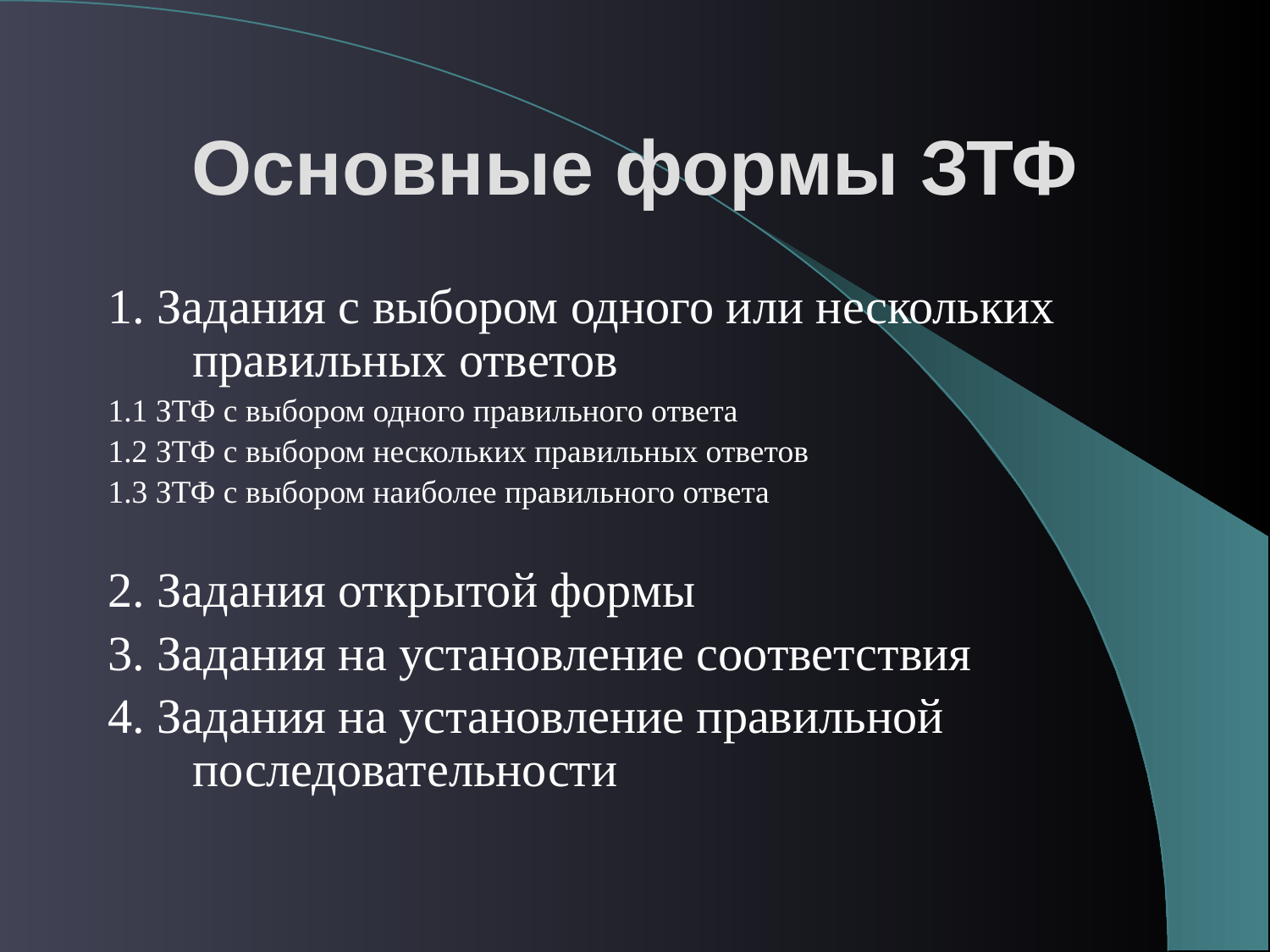

# Основные формы ЗТФ
1. Задания с выбором одного или нескольких правильных ответов
1.1 ЗТФ с выбором одного правильного ответа
1.2 ЗТФ с выбором нескольких правильных ответов
1.3 ЗТФ с выбором наиболее правильного ответа

2. Задания открытой формы
3. Задания на установление соответствия
4. Задания на установление правильной последовательности